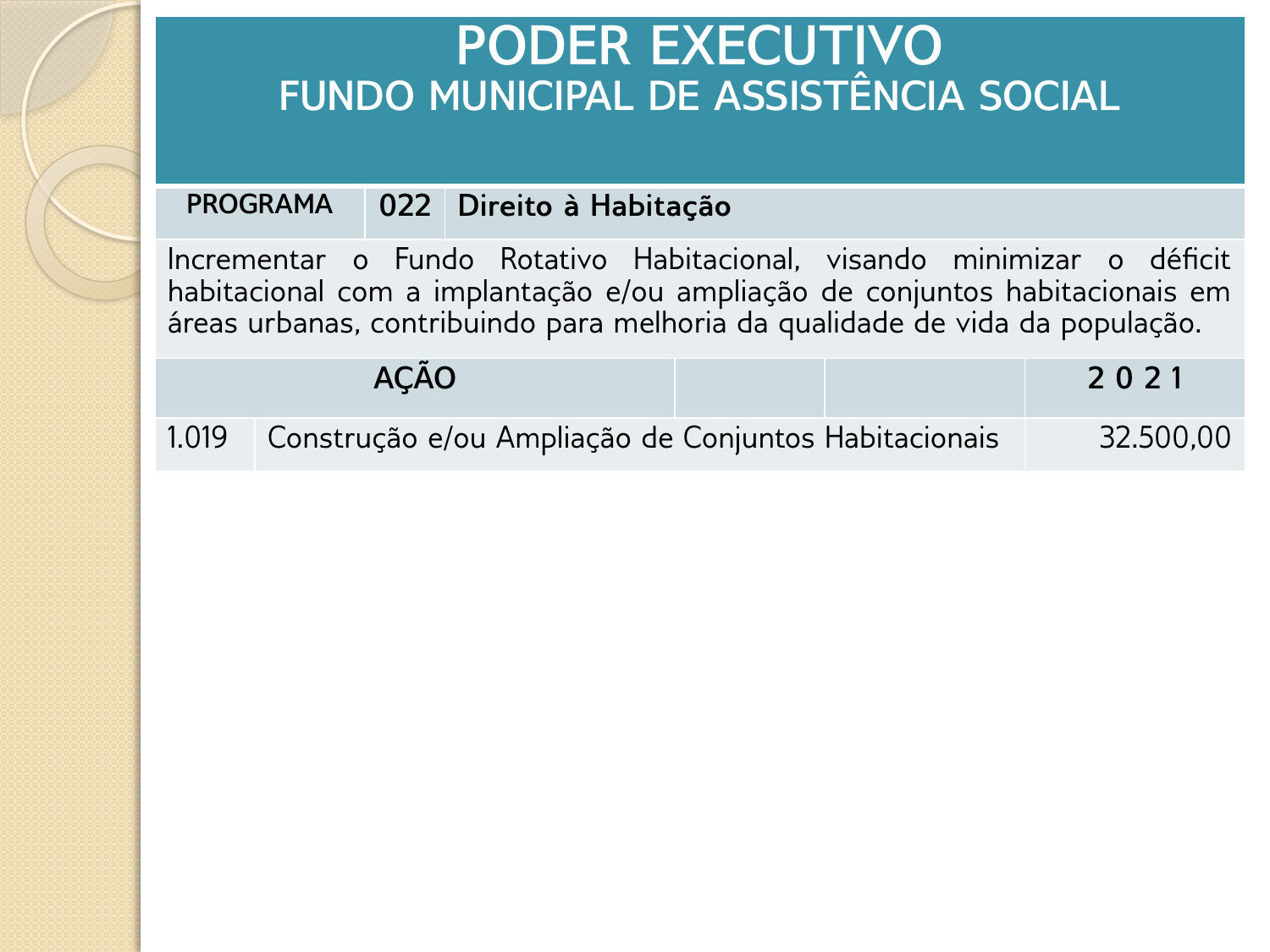

| PODER EXECUTIVO FUNDO MUNICIPAL DE ASSISTÊNCIA SOCIAL |  |  |  |  |  |  |
| --- | --- | --- | --- | --- | --- | --- |
| PROGRAMA |  | 022 | Direito à Habitação |  |  |  |
| Incrementar o Fundo Rotativo Habitacional, visando minimizar o déficit habitacional com a implantação e/ou ampliação de conjuntos habitacionais em áreas urbanas, contribuindo para melhoria da qualidade de vida da população. |  |  |  |  |  |  |
| AÇÃO |  |  |  |  |  | 2 0 2 1 |
| 1.019 | Construção e/ou Ampliação de Conjuntos Habitacionais |  |  |  |  | 32.500,00 |